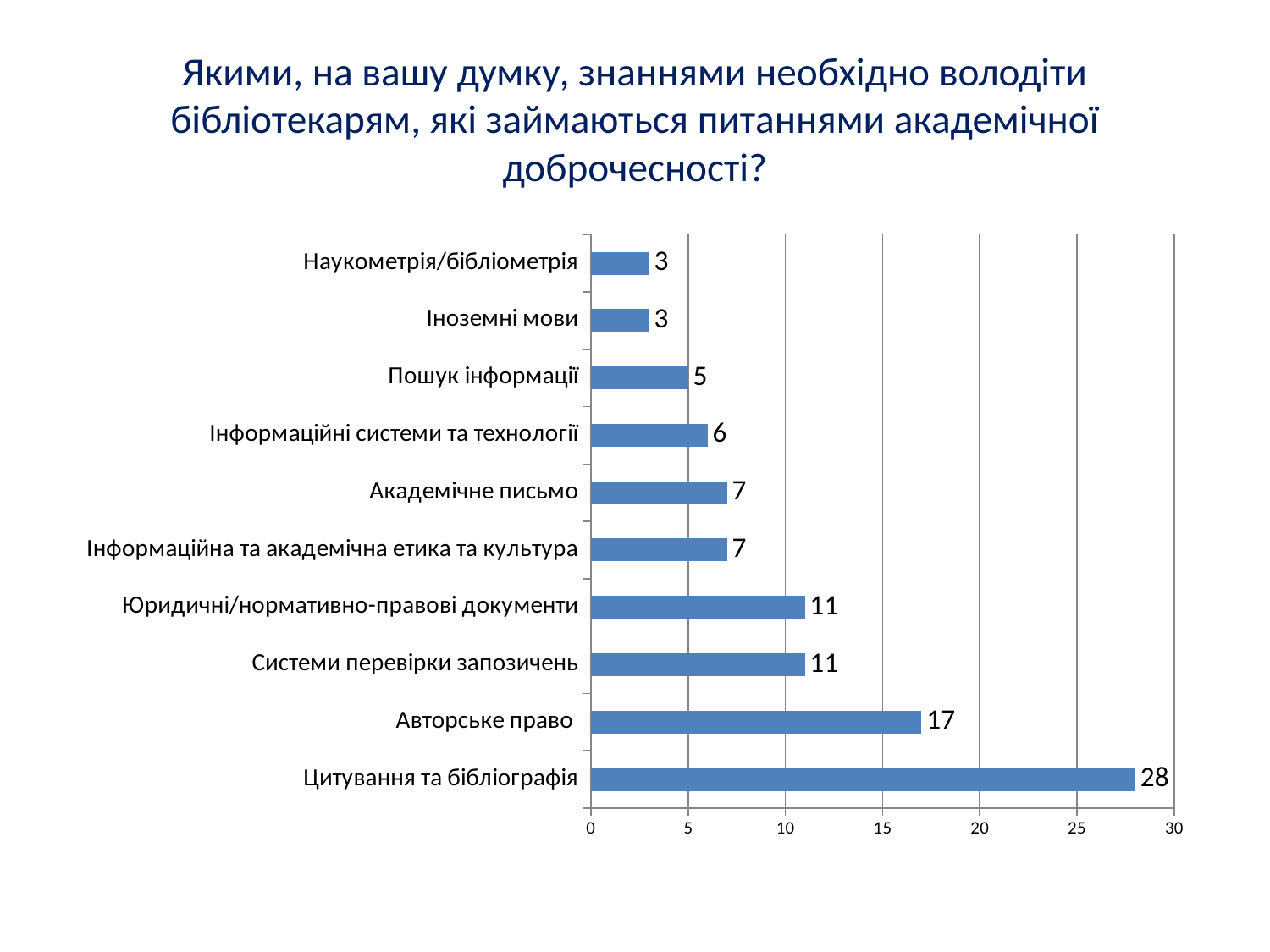

# Якими, на вашу думку, знаннями необхідно володіти бібліотекарям, які займаються питаннями академічної доброчесності?

### Chart

| Category |  |
|---|---|
| Цитування та бібліографія | 28.0 |
| Авторське право  | 17.0 |
| Системи перевірки запозичень | 11.0 |
| Юридичні/нормативно-правові документи | 11.0 |
| Інформаційна та академічна етика та культура | 7.0 |
| Академічне письмо | 7.0 |
| Інформаційні системи та технології | 6.0 |
| Пошук інформації | 5.0 |
| Іноземні мови | 3.0 |
| Наукометрія/бібліометрія | 3.0 |